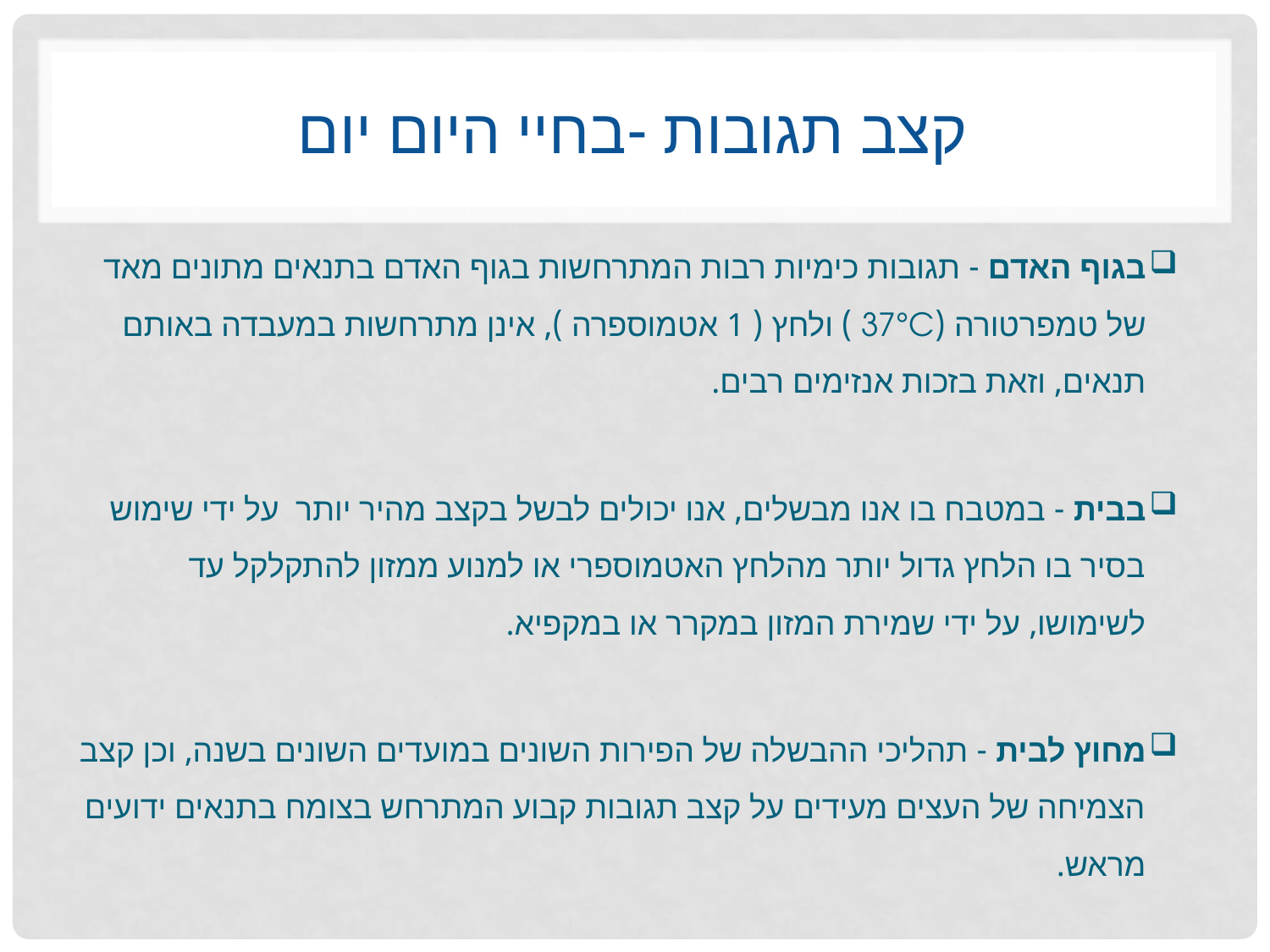

# קצב תגובות -בחיי היום יום
בגוף האדם - תגובות כימיות רבות המתרחשות בגוף האדם בתנאים מתונים מאד של טמפרטורה (37°C ) ולחץ ( 1 אטמוספרה ), אינן מתרחשות במעבדה באותם תנאים, וזאת בזכות אנזימים רבים.

בבית - במטבח בו אנו מבשלים, אנו יכולים לבשל בקצב מהיר יותר  על ידי שימוש בסיר בו הלחץ גדול יותר מהלחץ האטמוספרי או למנוע ממזון להתקלקל עד לשימושו, על ידי שמירת המזון במקרר או במקפיא.

מחוץ לבית - תהליכי ההבשלה של הפירות השונים במועדים השונים בשנה, וכן קצב הצמיחה של העצים מעידים על קצב תגובות קבוע המתרחש בצומח בתנאים ידועים מראש.